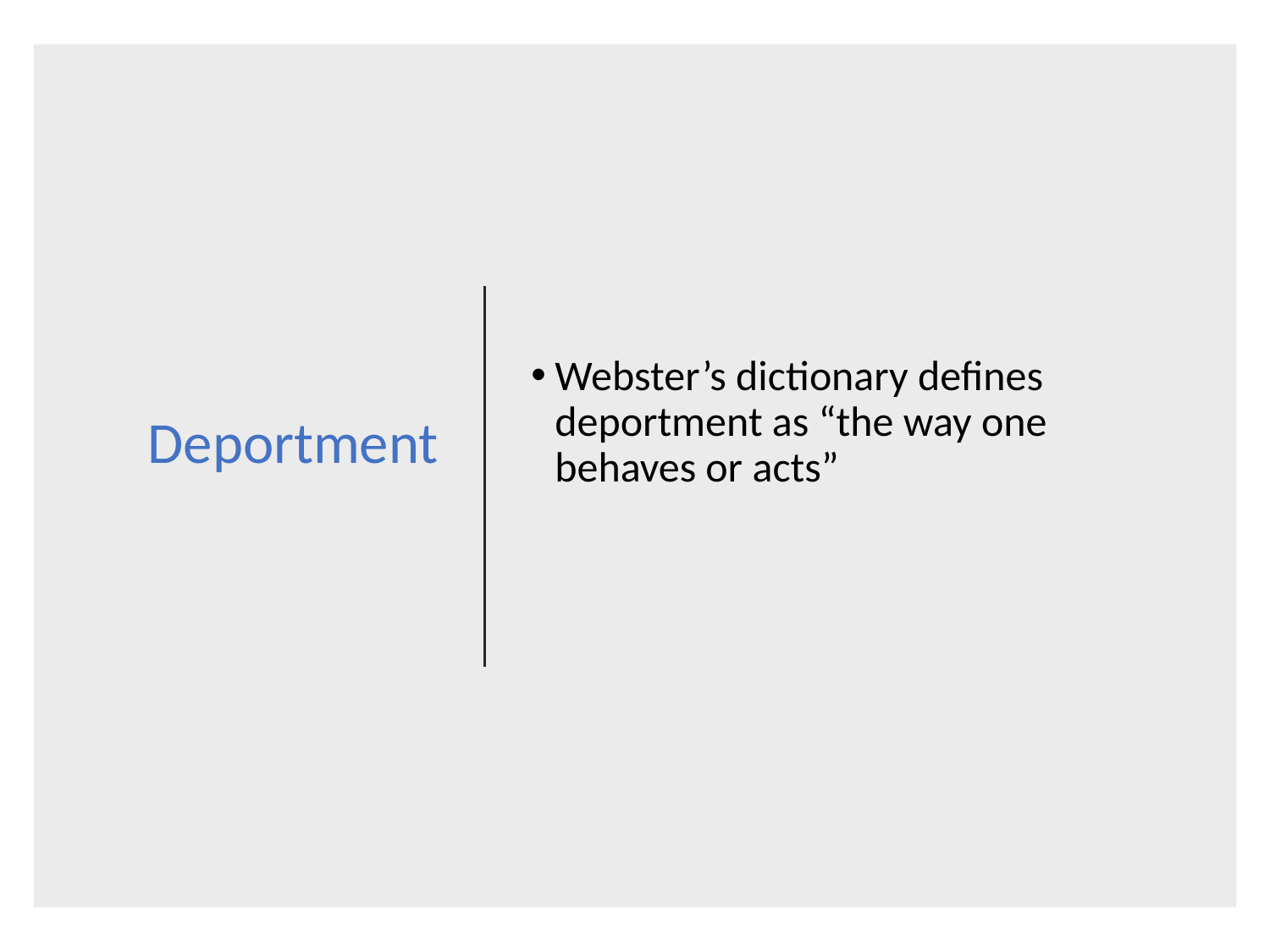

# Deportment
Webster’s dictionary defines deportment as “the way one behaves or acts”